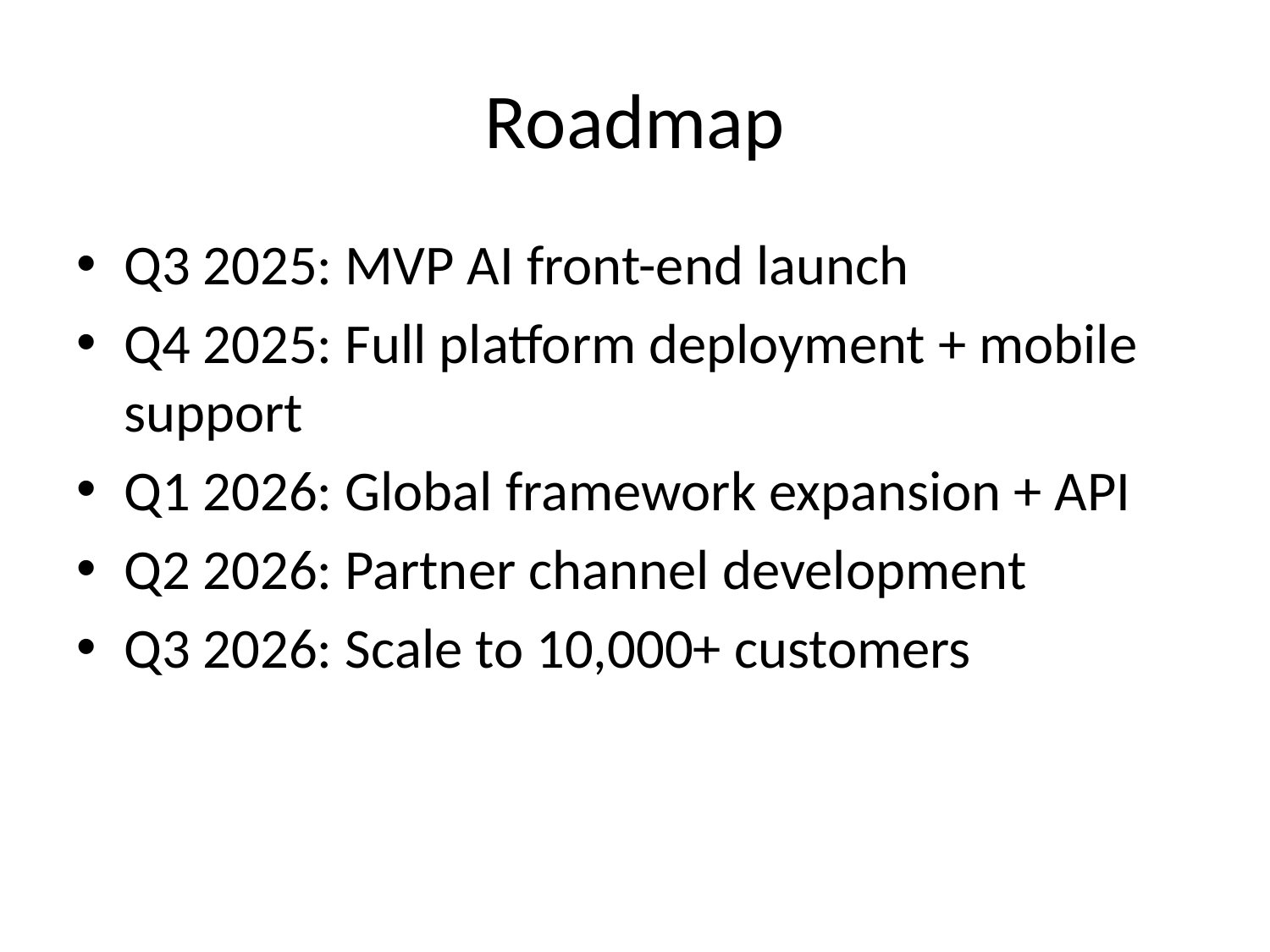

# Roadmap
Q3 2025: MVP AI front-end launch
Q4 2025: Full platform deployment + mobile support
Q1 2026: Global framework expansion + API
Q2 2026: Partner channel development
Q3 2026: Scale to 10,000+ customers